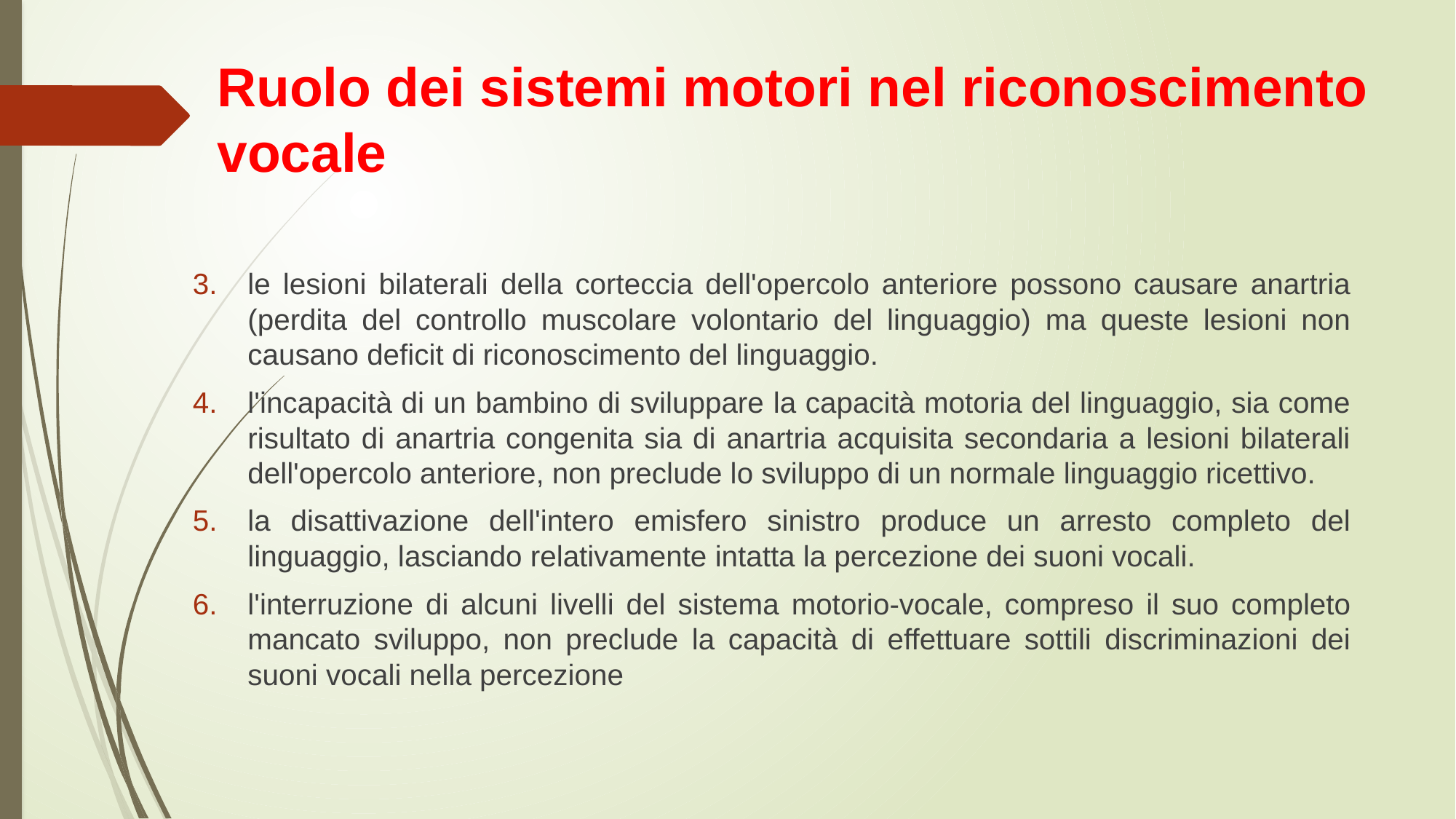

# Ruolo dei sistemi motori nel riconoscimento vocale

le lesioni bilaterali della corteccia dell'opercolo anteriore possono causare anartria (perdita del controllo muscolare volontario del linguaggio) ma queste lesioni non causano deficit di riconoscimento del linguaggio.
l'incapacità di un bambino di sviluppare la capacità motoria del linguaggio, sia come risultato di anartria congenita sia di anartria acquisita secondaria a lesioni bilaterali dell'opercolo anteriore, non preclude lo sviluppo di un normale linguaggio ricettivo.
la disattivazione dell'intero emisfero sinistro produce un arresto completo del linguaggio, lasciando relativamente intatta la percezione dei suoni vocali.
l'interruzione di alcuni livelli del sistema motorio-vocale, compreso il suo completo mancato sviluppo, non preclude la capacità di effettuare sottili discriminazioni dei suoni vocali nella percezione